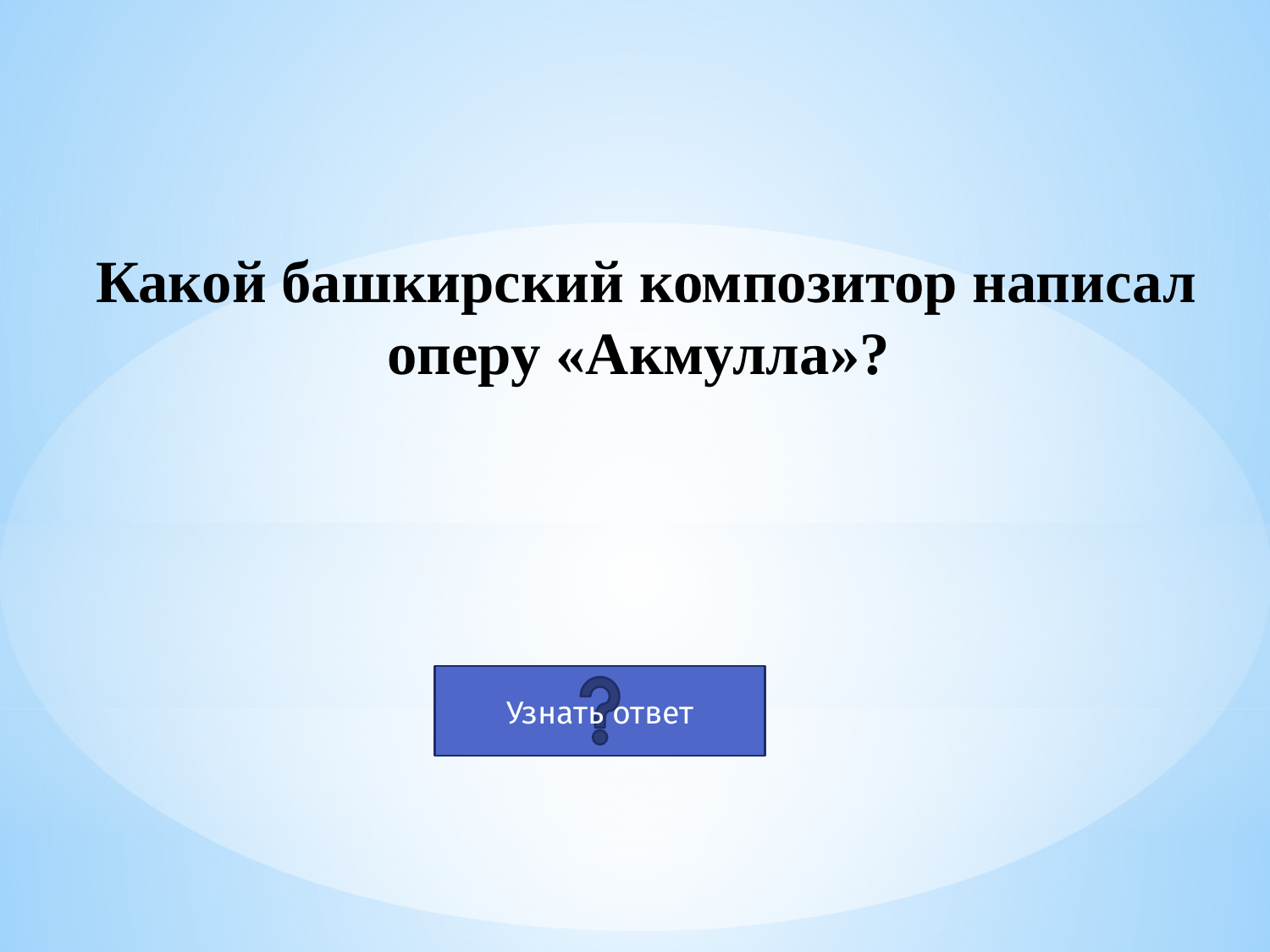

# Какой башкирский композитор написал оперу «Акмулла»?